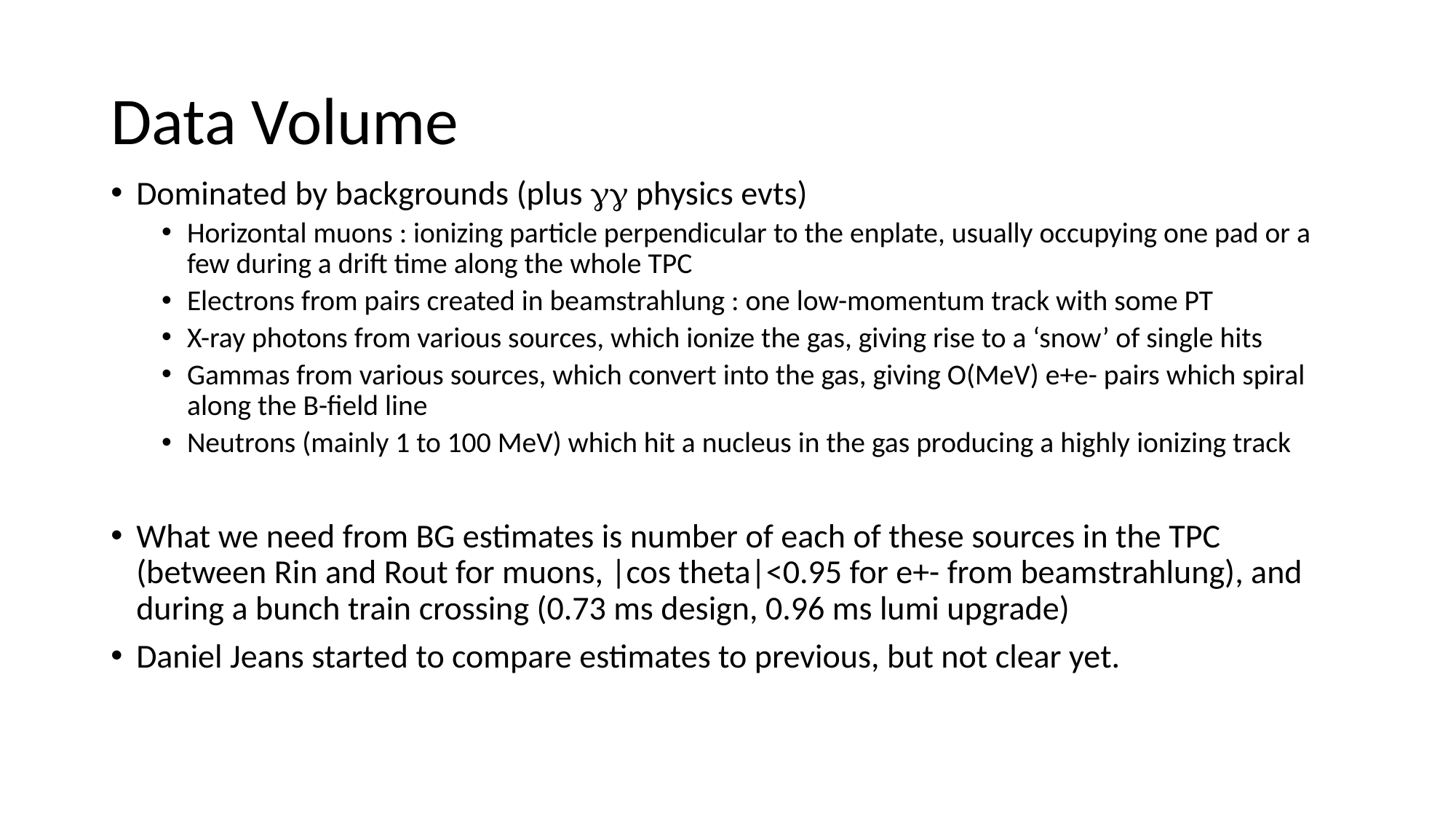

# Data Volume
Dominated by backgrounds (plus γγ physics evts)
Horizontal muons : ionizing particle perpendicular to the enplate, usually occupying one pad or a few during a drift time along the whole TPC
Electrons from pairs created in beamstrahlung : one low-momentum track with some PT
X-ray photons from various sources, which ionize the gas, giving rise to a ‘snow’ of single hits
Gammas from various sources, which convert into the gas, giving O(MeV) e+e- pairs which spiral along the B-field line
Neutrons (mainly 1 to 100 MeV) which hit a nucleus in the gas producing a highly ionizing track

What we need from BG estimates is number of each of these sources in the TPC (between Rin and Rout for muons, |cos theta|<0.95 for e+- from beamstrahlung), and during a bunch train crossing (0.73 ms design, 0.96 ms lumi upgrade)
Daniel Jeans started to compare estimates to previous, but not clear yet.